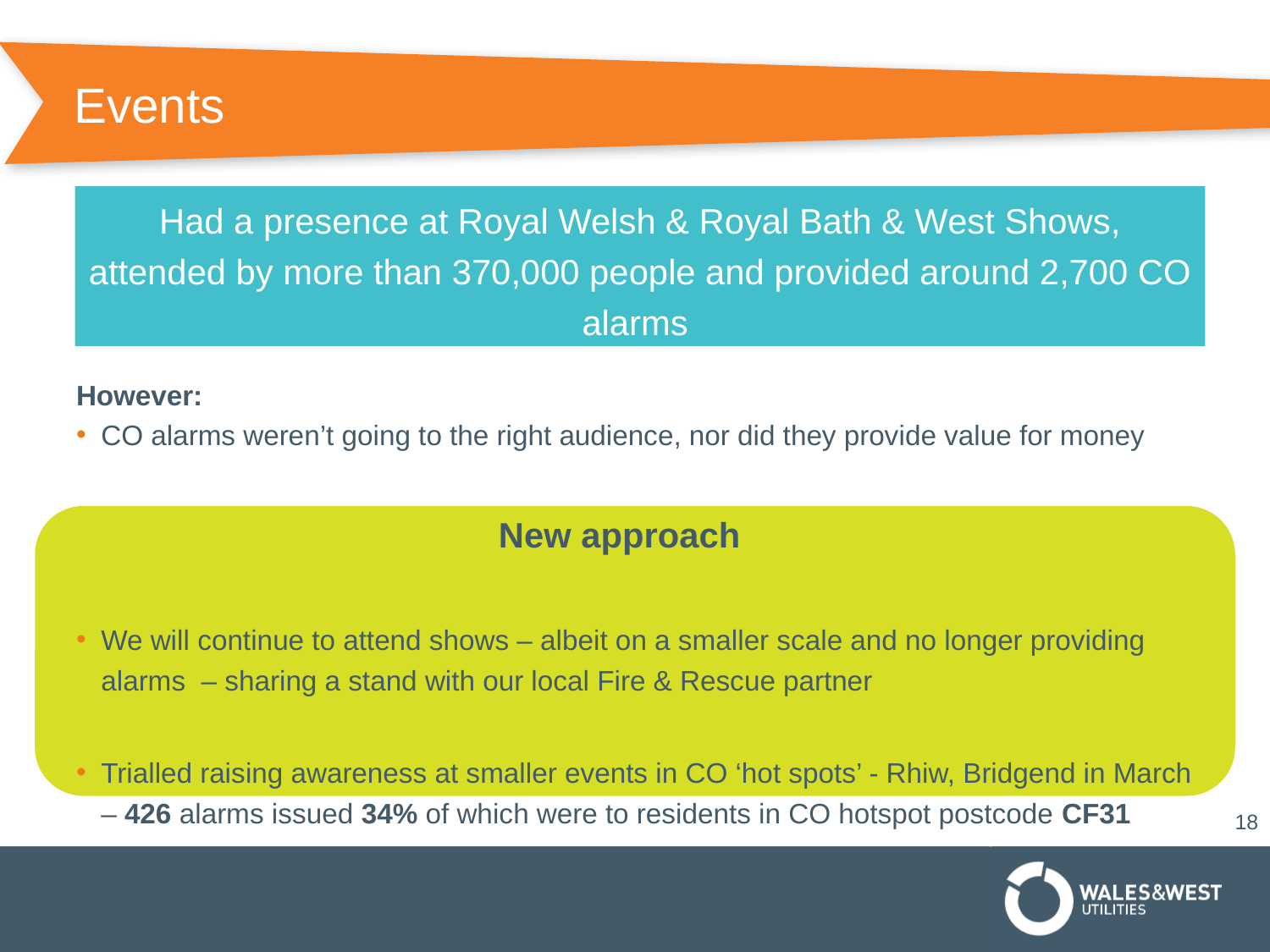

# Events
Had a presence at Royal Welsh & Royal Bath & West Shows, attended by more than 370,000 people and provided around 2,700 CO alarms

However:
CO alarms weren’t going to the right audience, nor did they provide value for money

We will continue to attend shows – albeit on a smaller scale and no longer providing alarms  – sharing a stand with our local Fire & Rescue partner

Trialled raising awareness at smaller events in CO ‘hot spots’ - Rhiw, Bridgend in March – 426 alarms issued 34% of which were to residents in CO hotspot postcode CF31

New approach
18